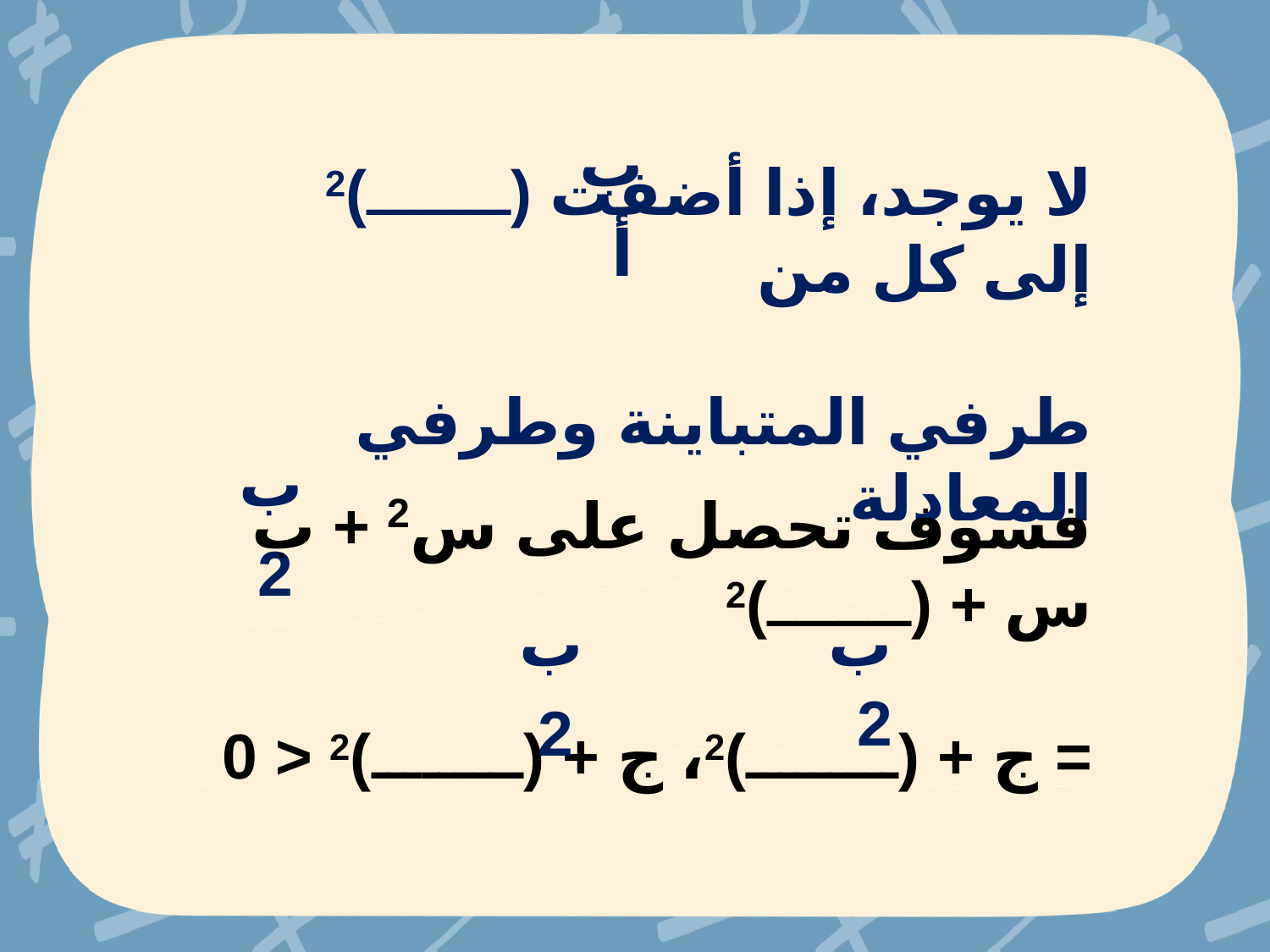

ب
لا يوجد، إذا أضفت (ــــــــــ)2 إلى كل من

طرفي المتباينة وطرفي المعادلة
أ
ب
فسوف تحصل على س2 + ب س + (ــــــــــ)2

= ﺝ + (ـــــــــ)2، ﺝ + (ـــــــــ)2 < 0
2
ب
ب
2
2